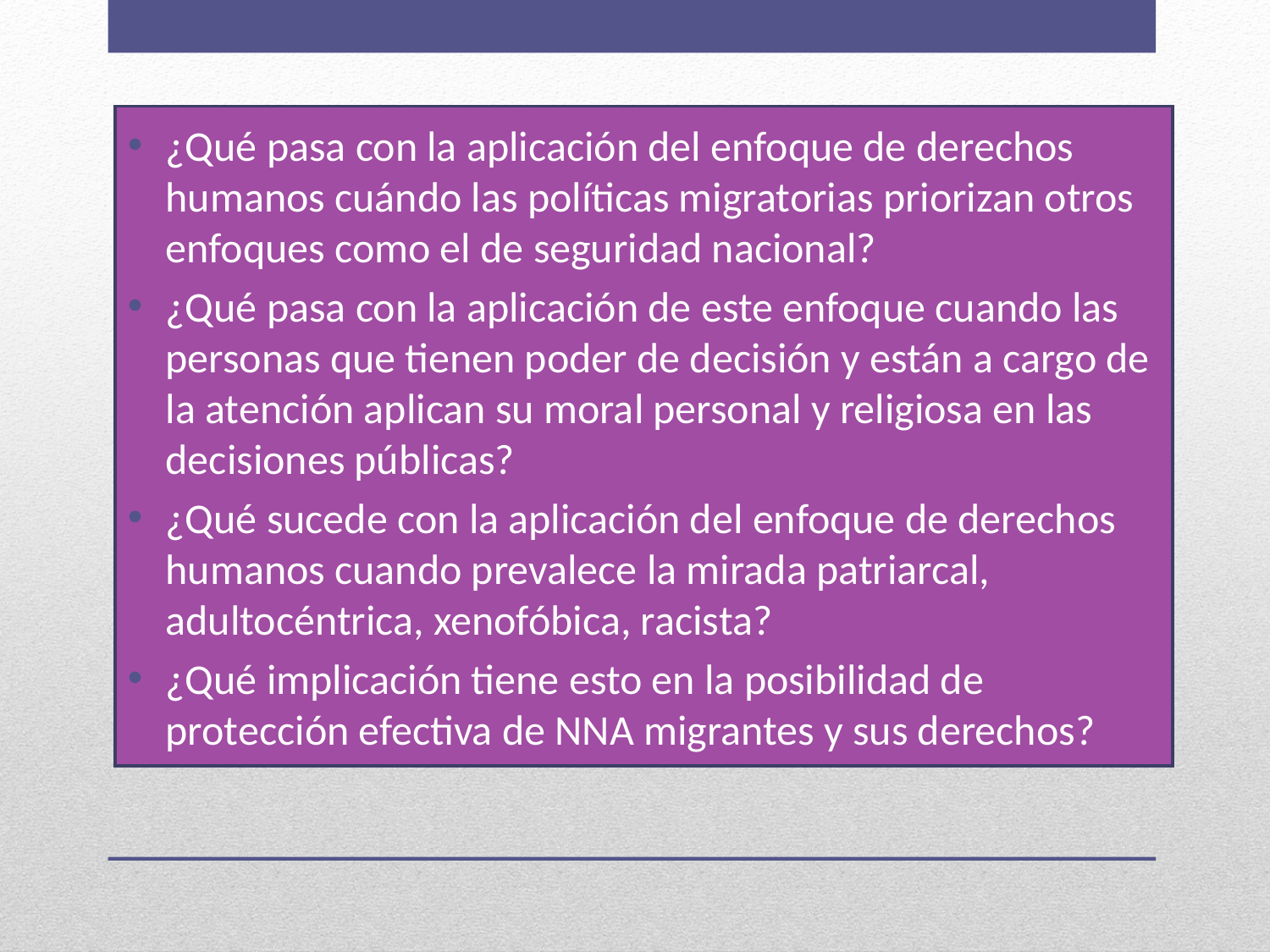

¿Qué pasa con la aplicación del enfoque de derechos humanos cuándo las políticas migratorias priorizan otros enfoques como el de seguridad nacional?
¿Qué pasa con la aplicación de este enfoque cuando las personas que tienen poder de decisión y están a cargo de la atención aplican su moral personal y religiosa en las decisiones públicas?
¿Qué sucede con la aplicación del enfoque de derechos humanos cuando prevalece la mirada patriarcal, adultocéntrica, xenofóbica, racista?
¿Qué implicación tiene esto en la posibilidad de protección efectiva de NNA migrantes y sus derechos?